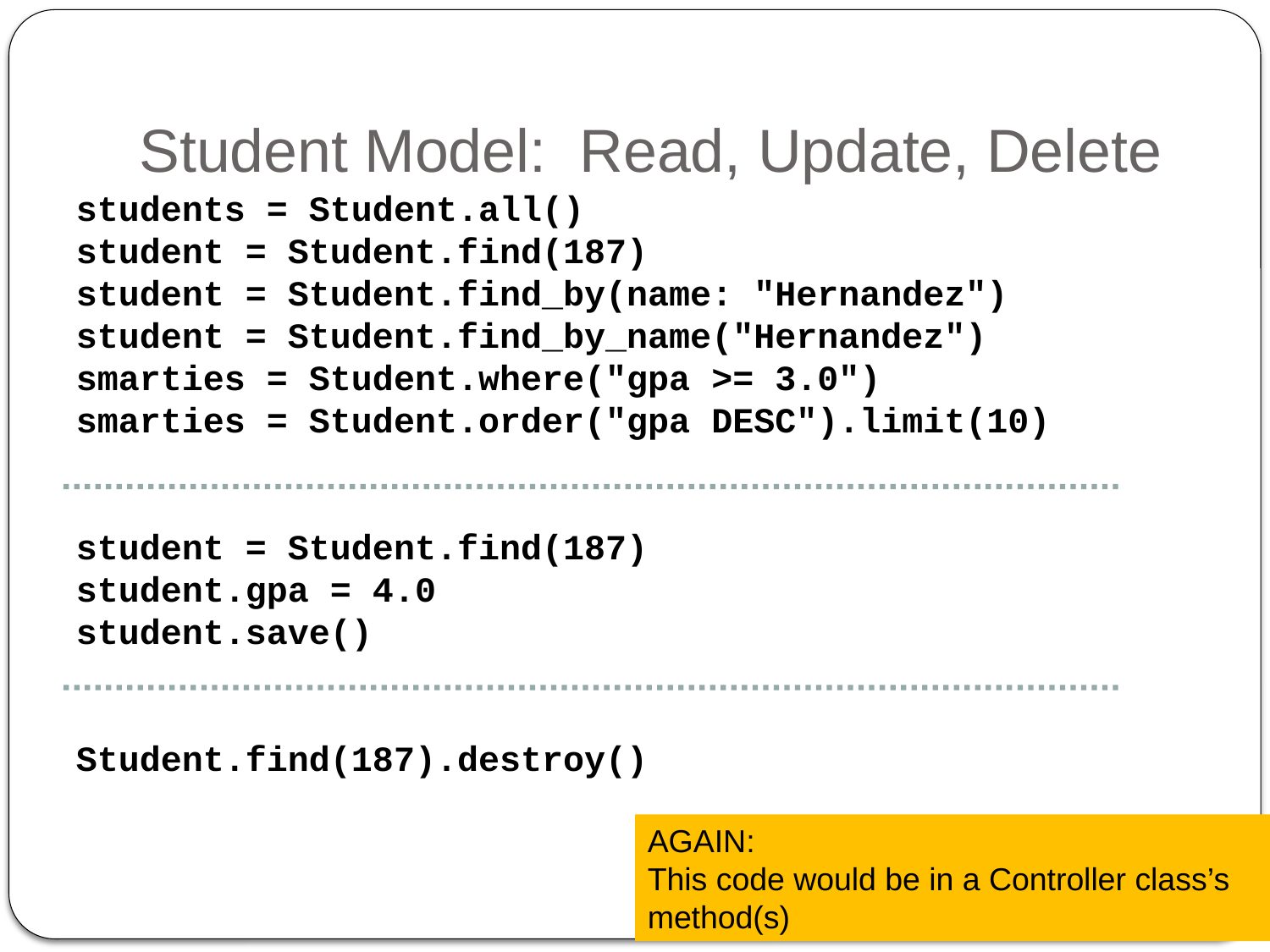

# Student Model:  Read, Update, Delete
students = Student.all()
student = Student.find(187)
student = Student.find_by(name: "Hernandez")
student = Student.find_by_name("Hernandez")
smarties = Student.where("gpa >= 3.0")
smarties = Student.order("gpa DESC").limit(10)

student = Student.find(187)
student.gpa = 4.0
student.save()

Student.find(187).destroy()

AGAIN:
This code would be in a Controller class’s method(s)